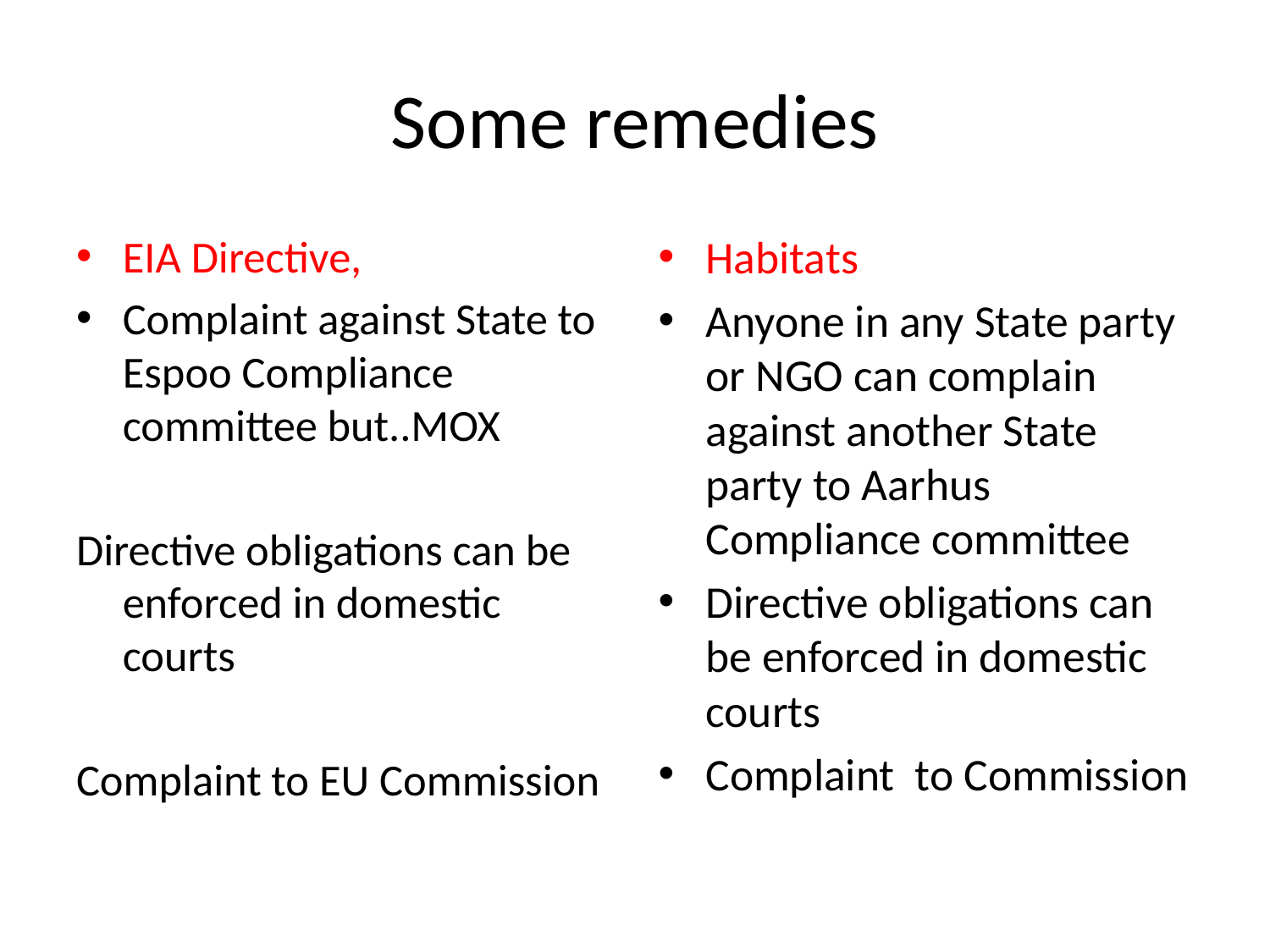

# Some remedies
EIA Directive,
Complaint against State to Espoo Compliance committee but..MOX

Directive obligations can be enforced in domestic courts

Complaint to EU Commission

Habitats
Anyone in any State party or NGO can complain against another State party to Aarhus Compliance committee
Directive obligations can be enforced in domestic courts
Complaint  to Commission